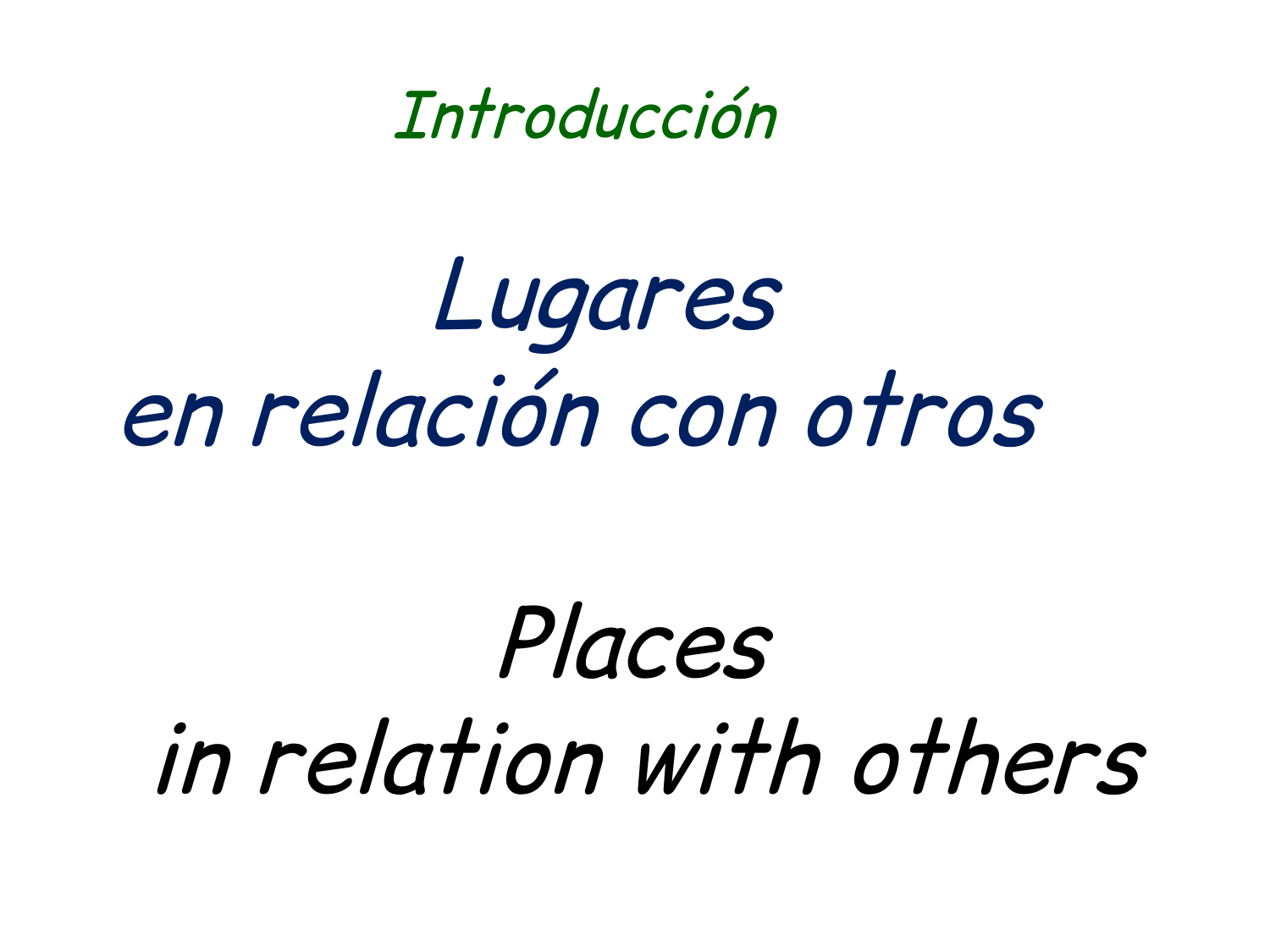

Introducción

                  Lugares
 en relación con otros

Places
in relation with others